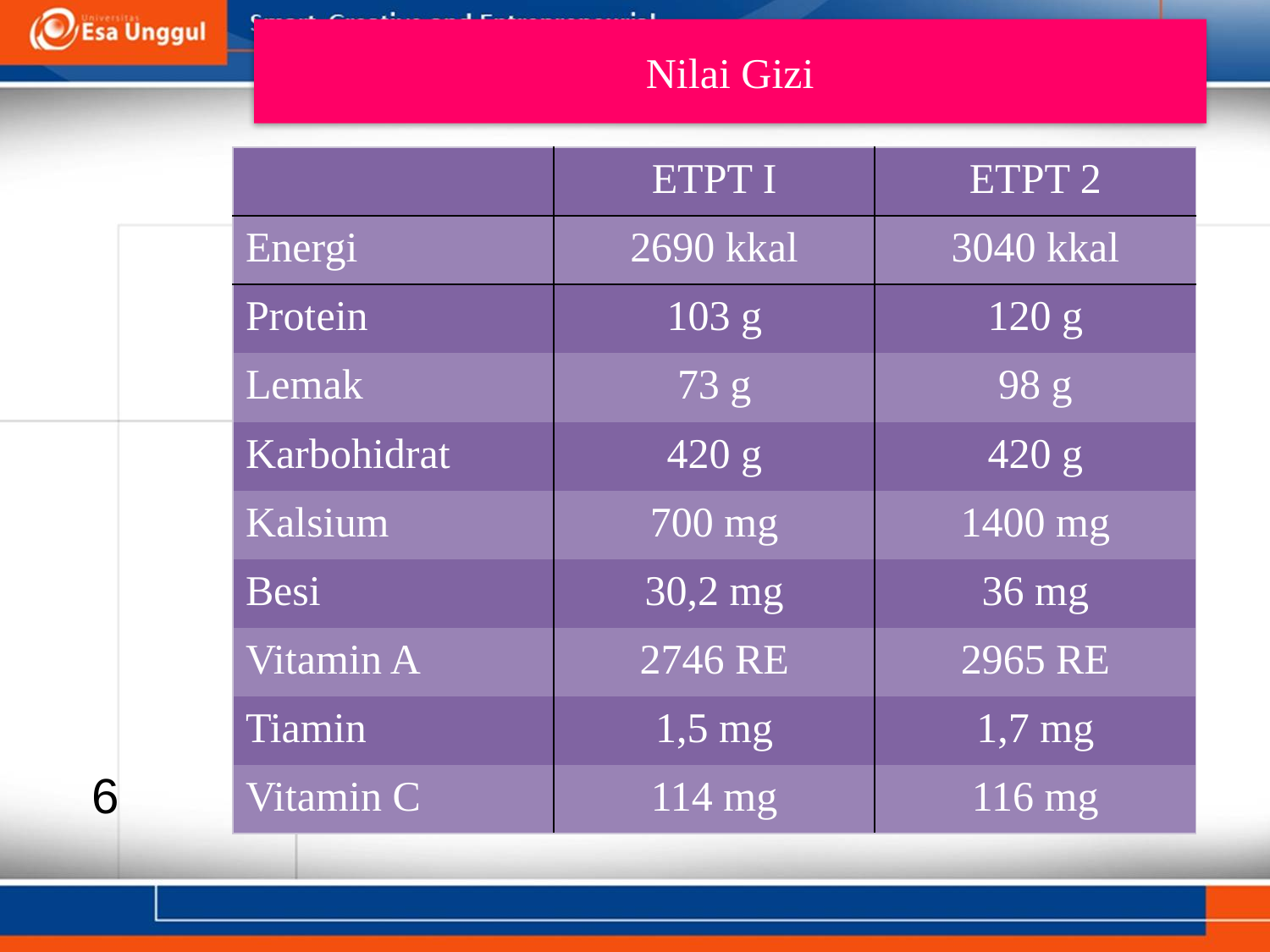

# Nilai Gizi
|  | ETPT I | ETPT 2 |
| --- | --- | --- |
| Energi | 2690 kkal | 3040 kkal |
| Protein | 103 g | 120 g |
| Lemak | 73 g | 98 g |
| Karbohidrat | 420 g | 420 g |
| Kalsium | 700 mg | 1400 mg |
| Besi | 30,2 mg | 36 mg |
| Vitamin A | 2746 RE | 2965 RE |
| Tiamin | 1,5 mg | 1,7 mg |
| Vitamin C | 114 mg | 116 mg |
6